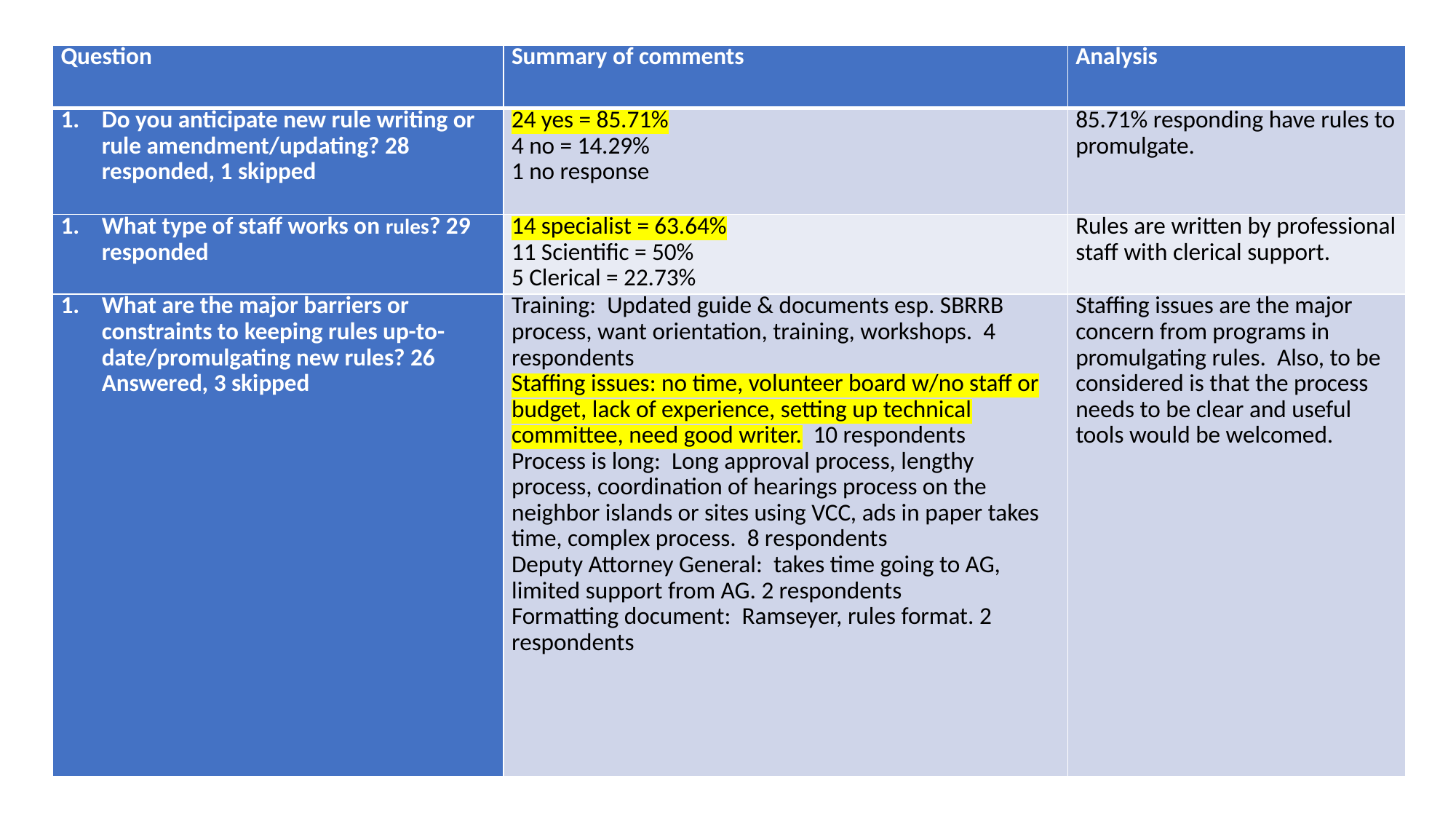

| Question | Summary of comments | Analysis |
| --- | --- | --- |
| Do you anticipate new rule writing or rule amendment/updating? 28 responded, 1 skipped | 24 yes = 85.71% 4 no = 14.29% 1 no response | 85.71% responding have rules to promulgate. |
| What type of staff works on rules? 29 responded | 14 specialist = 63.64% 11 Scientific = 50% 5 Clerical = 22.73% | Rules are written by professional staff with clerical support. |
| What are the major barriers or constraints to keeping rules up-to-date/promulgating new rules? 26 Answered, 3 skipped | Training: Updated guide & documents esp. SBRRB process, want orientation, training, workshops. 4 respondents Staffing issues: no time, volunteer board w/no staff or budget, lack of experience, setting up technical committee, need good writer. 10 respondents Process is long: Long approval process, lengthy process, coordination of hearings process on the neighbor islands or sites using VCC, ads in paper takes time, complex process. 8 respondents Deputy Attorney General: takes time going to AG, limited support from AG. 2 respondents Formatting document: Ramseyer, rules format. 2 respondents | Staffing issues are the major concern from programs in promulgating rules. Also, to be considered is that the process needs to be clear and useful tools would be welcomed. |